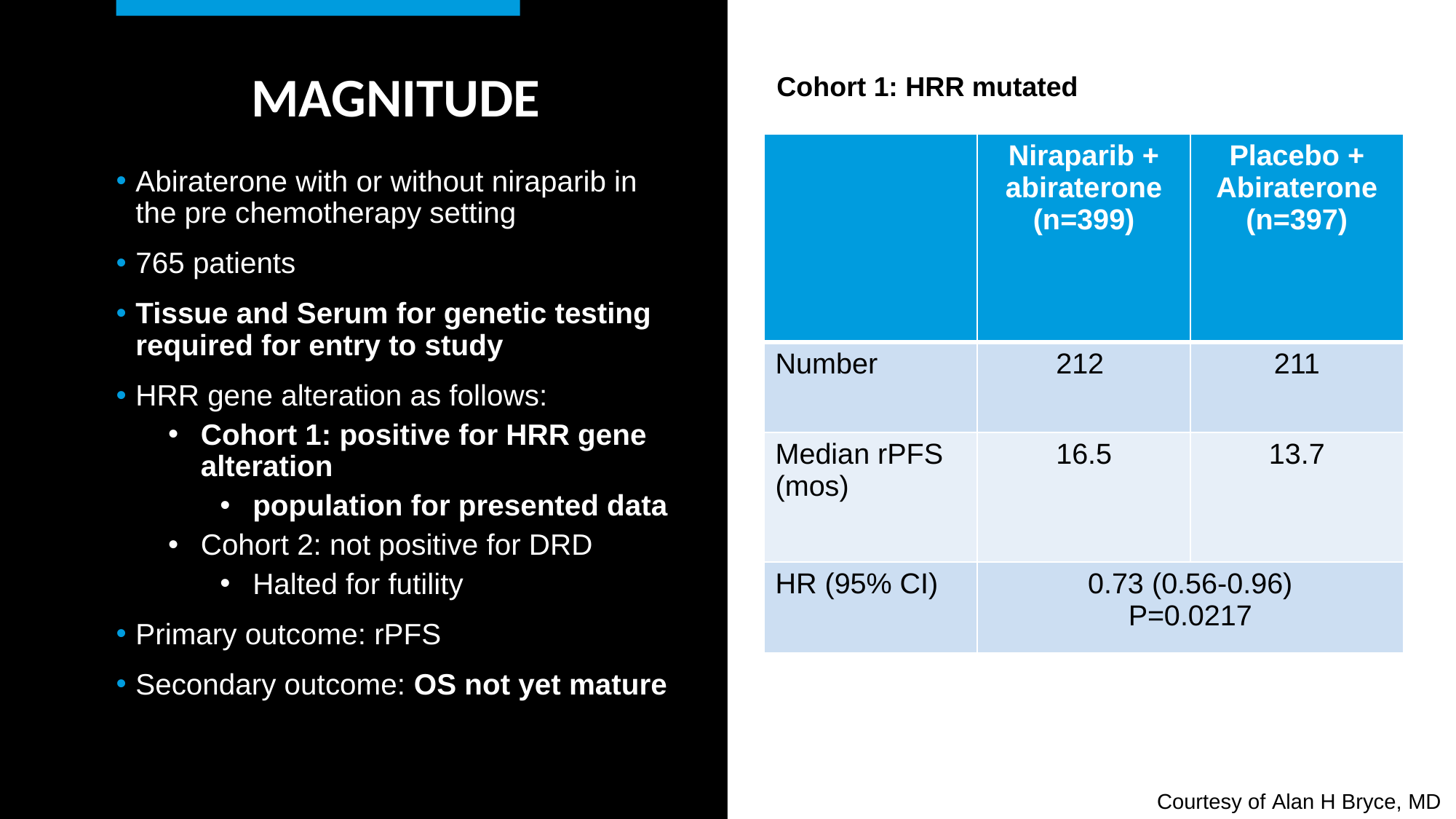

# MAGNITUDE
Cohort 1: HRR mutated
|  | Niraparib + abiraterone (n=399) | Placebo + Abiraterone (n=397) |
| --- | --- | --- |
| Number | 212 | 211 |
| Median rPFS (mos) | 16.5 | 13.7 |
| HR (95% CI) | 0.73 (0.56-0.96) P=0.0217 |  |
Abiraterone with or without niraparib in the pre chemotherapy setting
765 patients
Tissue and Serum for genetic testing required for entry to study
HRR gene alteration as follows:
Cohort 1: positive for HRR gene alteration
population for presented data
Cohort 2: not positive for DRD
Halted for futility
Primary outcome: rPFS
Secondary outcome: OS not yet mature

Courtesy of Alan H Bryce, MD